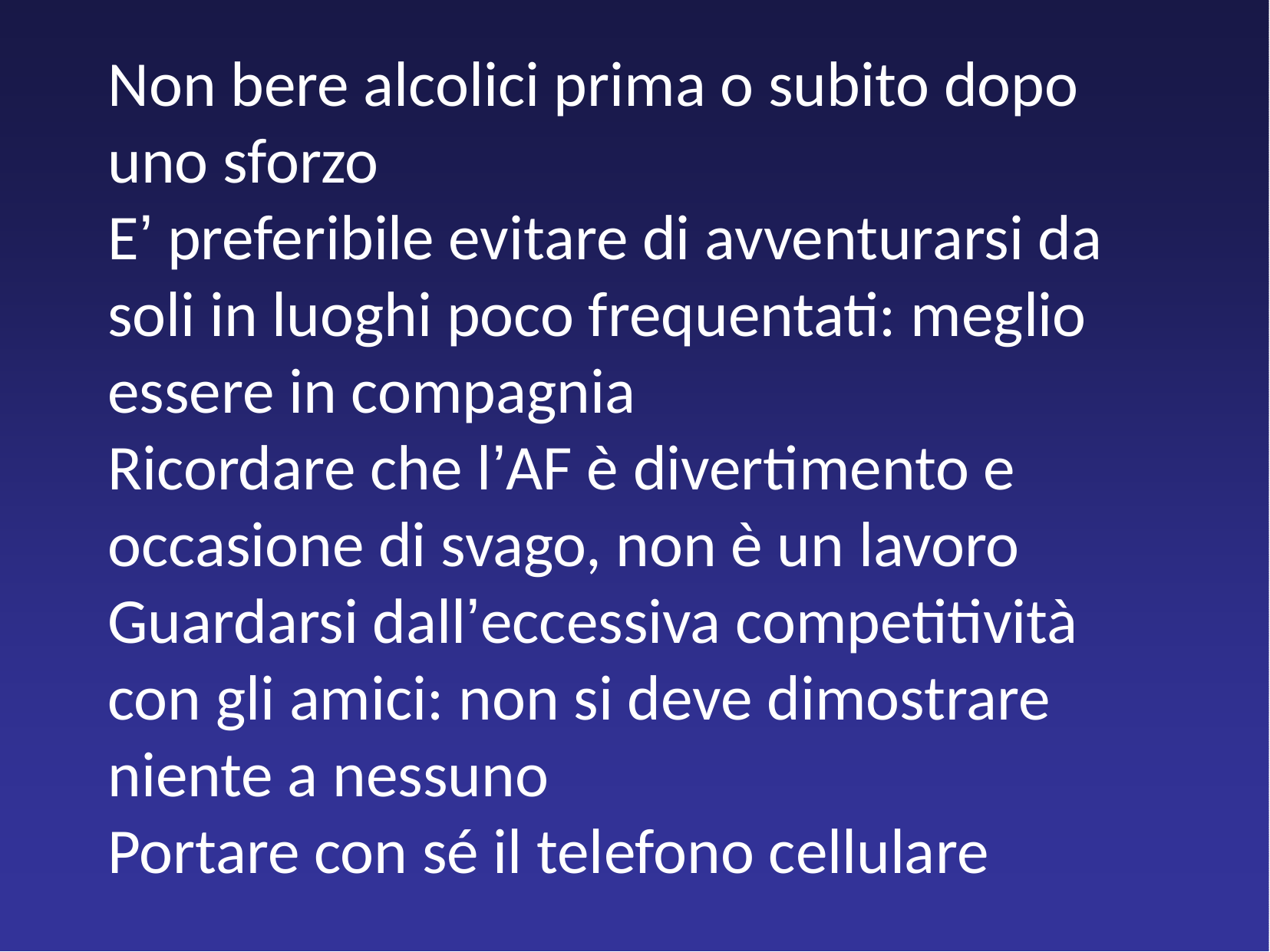

#
Non bere alcolici prima o subito dopo uno sforzo
E’ preferibile evitare di avventurarsi da soli in luoghi poco frequentati: meglio essere in compagnia
Ricordare che l’AF è divertimento e occasione di svago, non è un lavoro
Guardarsi dall’eccessiva competitività con gli amici: non si deve dimostrare niente a nessuno
Portare con sé il telefono cellulare